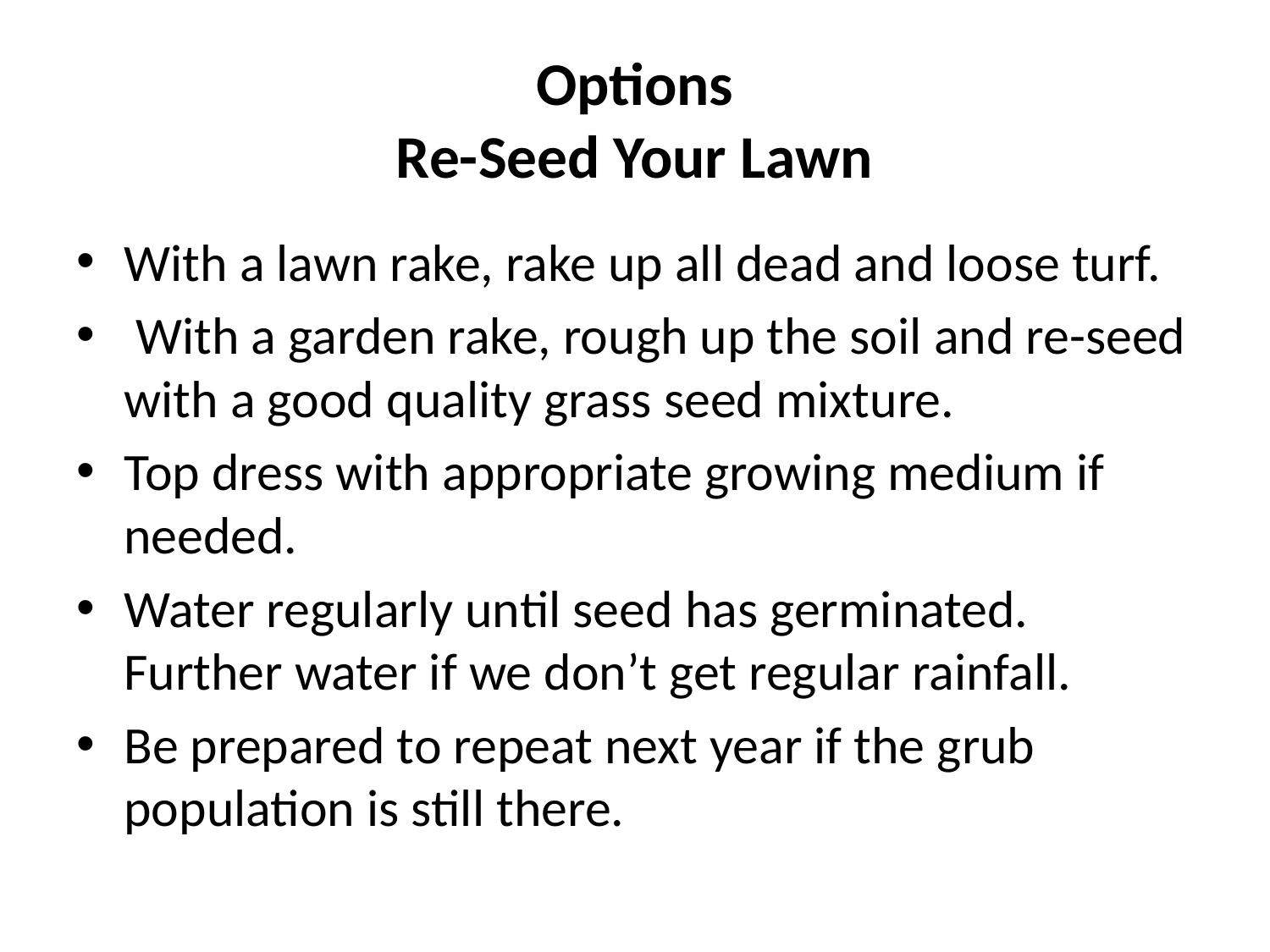

# Options Re-Seed Your Lawn
With a lawn rake, rake up all dead and loose turf.
 With a garden rake, rough up the soil and re-seed with a good quality grass seed mixture.
Top dress with appropriate growing medium if needed.
Water regularly until seed has germinated.  Further water if we don’t get regular rainfall.
Be prepared to repeat next year if the grub population is still there.